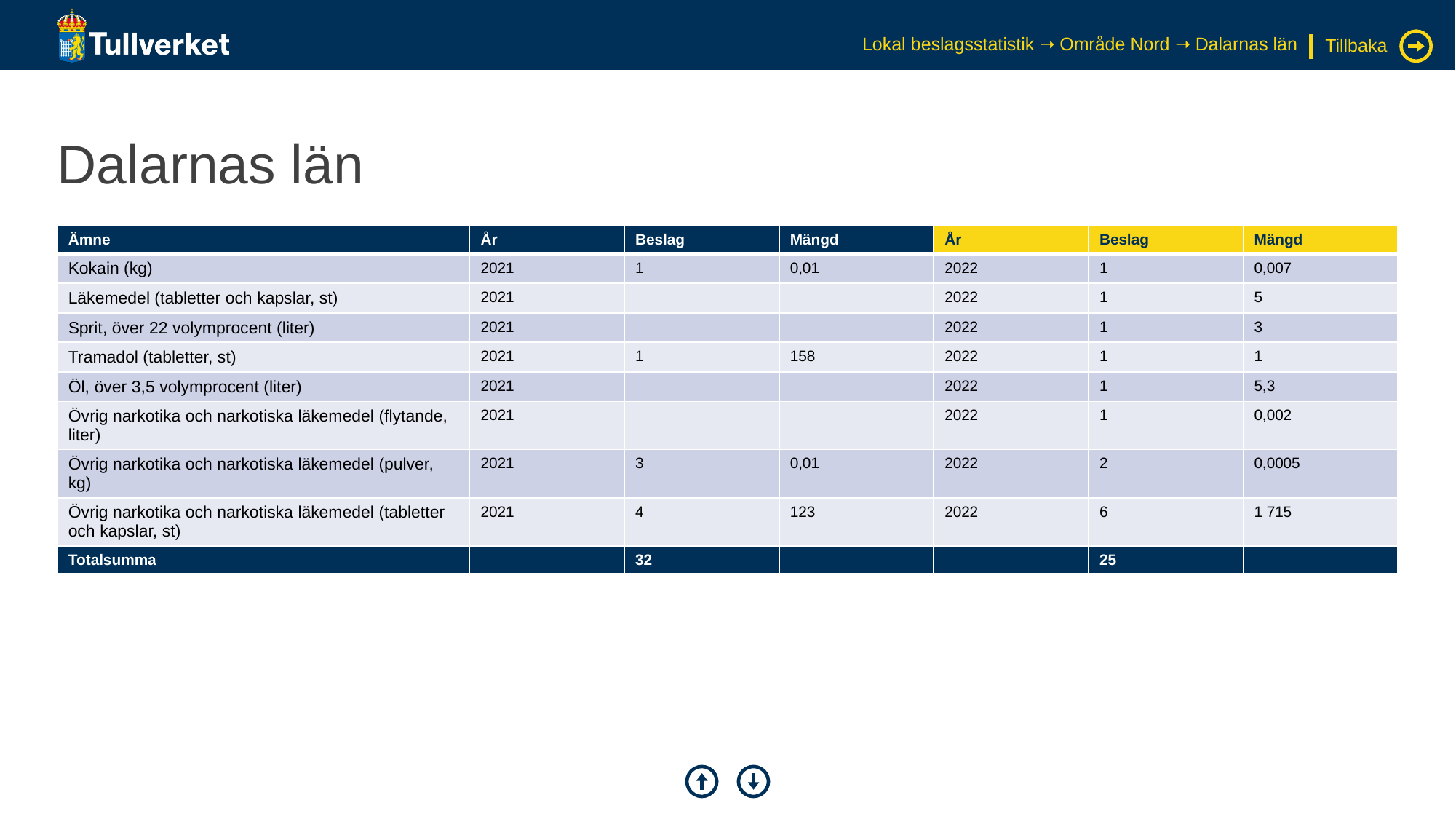

Lokal beslagsstatistik ➝ Område Nord ➝ Dalarnas län
Tillbaka
# Dalarnas län
| Ämne | År | Beslag | Mängd | År | Beslag | Mängd |
| --- | --- | --- | --- | --- | --- | --- |
| Kokain (kg) | 2021 | 1 | 0,01 | 2022 | 1 | 0,007 |
| Läkemedel (tabletter och kapslar, st) | 2021 |  |  | 2022 | 1 | 5 |
| Sprit, över 22 volymprocent (liter) | 2021 |  |  | 2022 | 1 | 3 |
| Tramadol (tabletter, st) | 2021 | 1 | 158 | 2022 | 1 | 1 |
| Öl, över 3,5 volymprocent (liter) | 2021 |  |  | 2022 | 1 | 5,3 |
| Övrig narkotika och narkotiska läkemedel (flytande, liter) | 2021 |  |  | 2022 | 1 | 0,002 |
| Övrig narkotika och narkotiska läkemedel (pulver, kg) | 2021 | 3 | 0,01 | 2022 | 2 | 0,0005 |
| Övrig narkotika och narkotiska läkemedel (tabletter och kapslar, st) | 2021 | 4 | 123 | 2022 | 6 | 1 715 |
| Totalsumma |  | 32 |  |  | 25 |  |